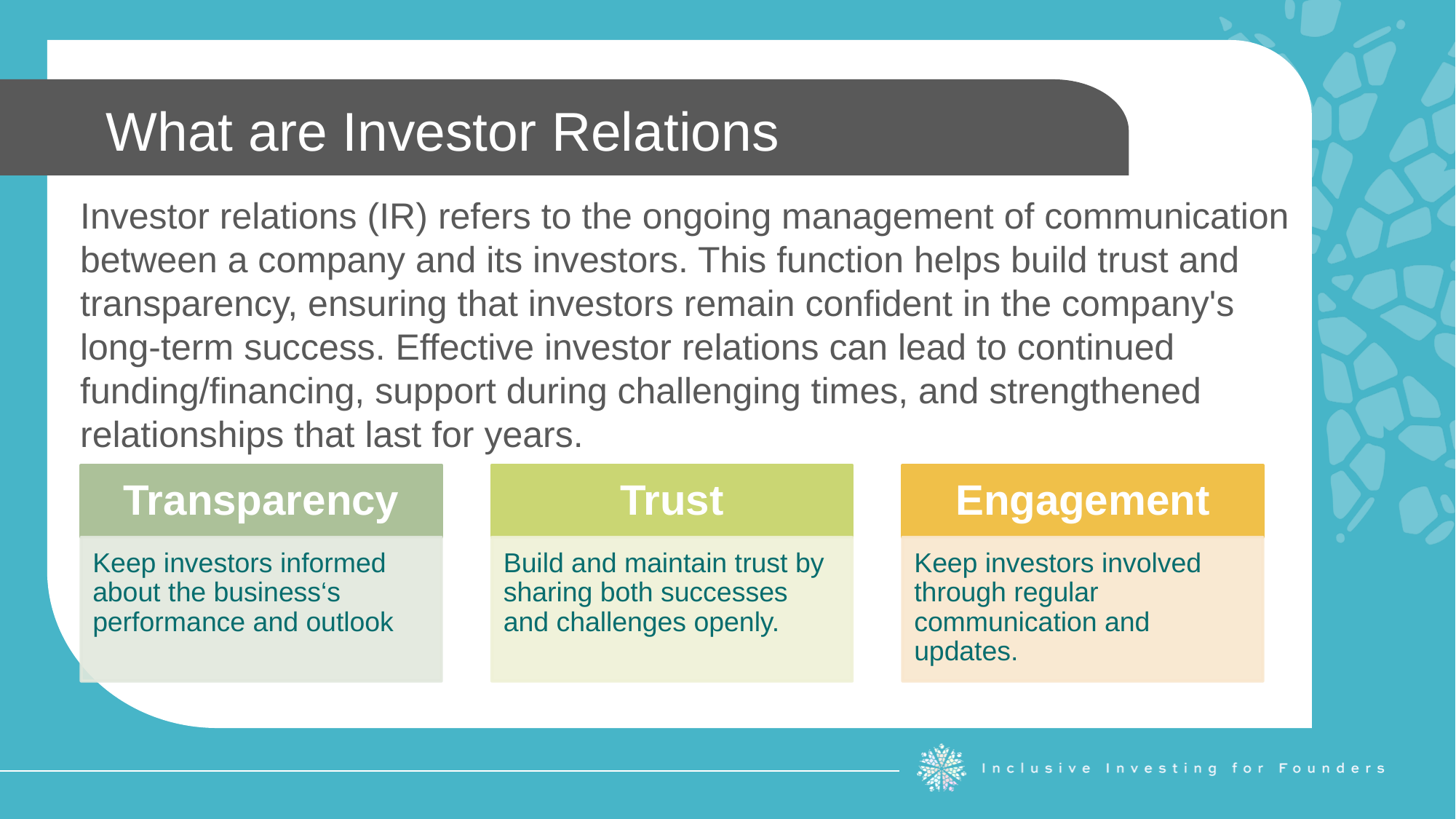

What are Investor Relations
Investor relations (IR) refers to the ongoing management of communication between a company and its investors. This function helps build trust and transparency, ensuring that investors remain confident in the company's long-term success. Effective investor relations can lead to continued funding/financing, support during challenging times, and strengthened relationships that last for years.
Transparency
Keep investors informed about the business‘s performance and outlook
Trust
Build and maintain trust by sharing both successes and challenges openly.
Engagement
Keep investors involved through regular communication and updates.